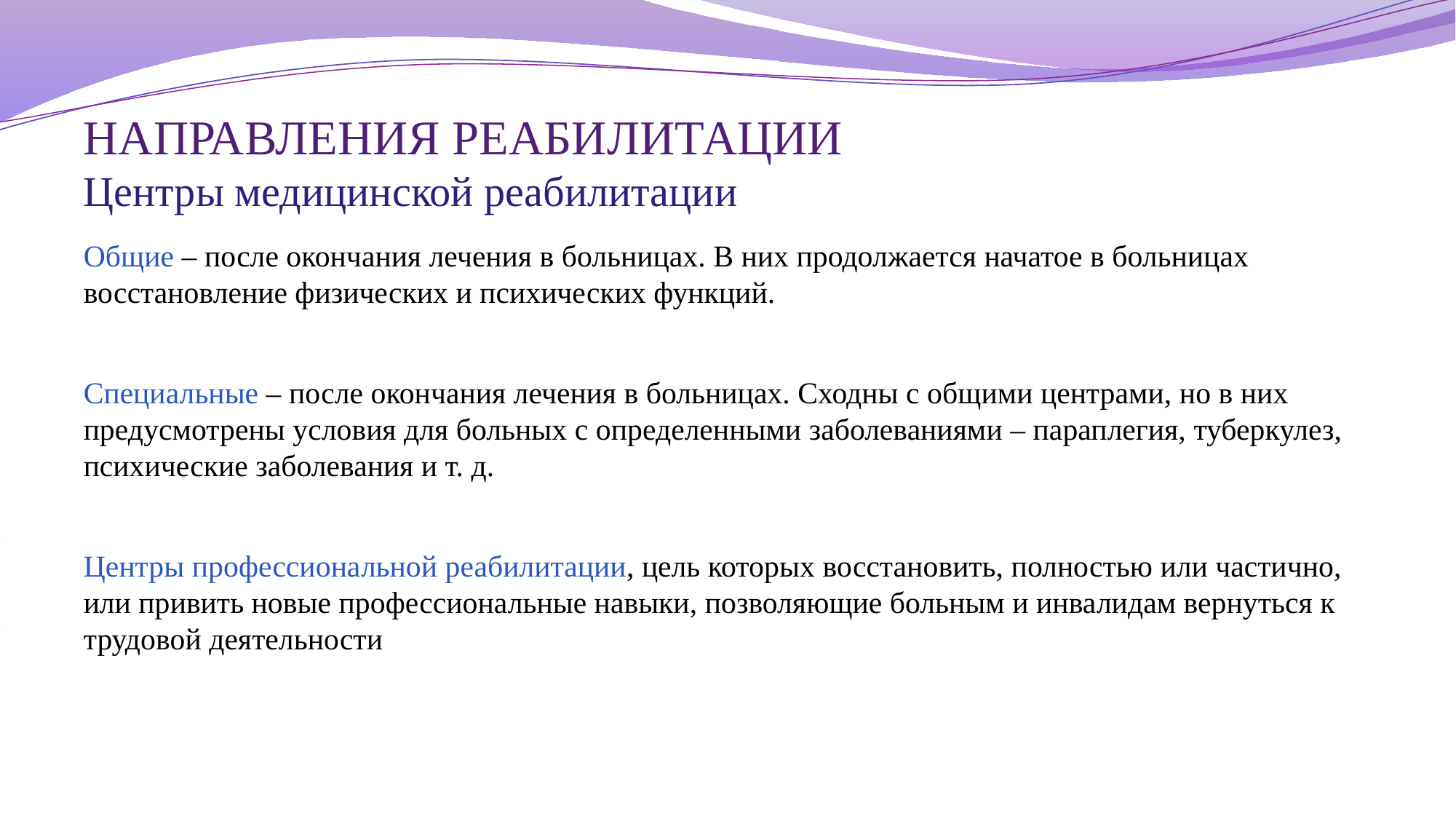

# НАПРАВЛЕНИЯ РЕАБИЛИТАЦИИ Центры медицинской реабилитации
Общие – после окончания лечения в больницах. В них продолжается начатое в больницах восстановление физических и психических функций.

Специальные – после окончания лечения в больницах. Сходны с общими центрами, но в них предусмотрены условия для больных с определенными заболеваниями – параплегия, туберкулез, психические заболевания и т. д.

Центры профессиональной реабилитации, цель которых восстановить, полностью или частично, или привить новые профессиональные навыки, позволяющие больным и инвалидам вернуться к трудовой деятельности